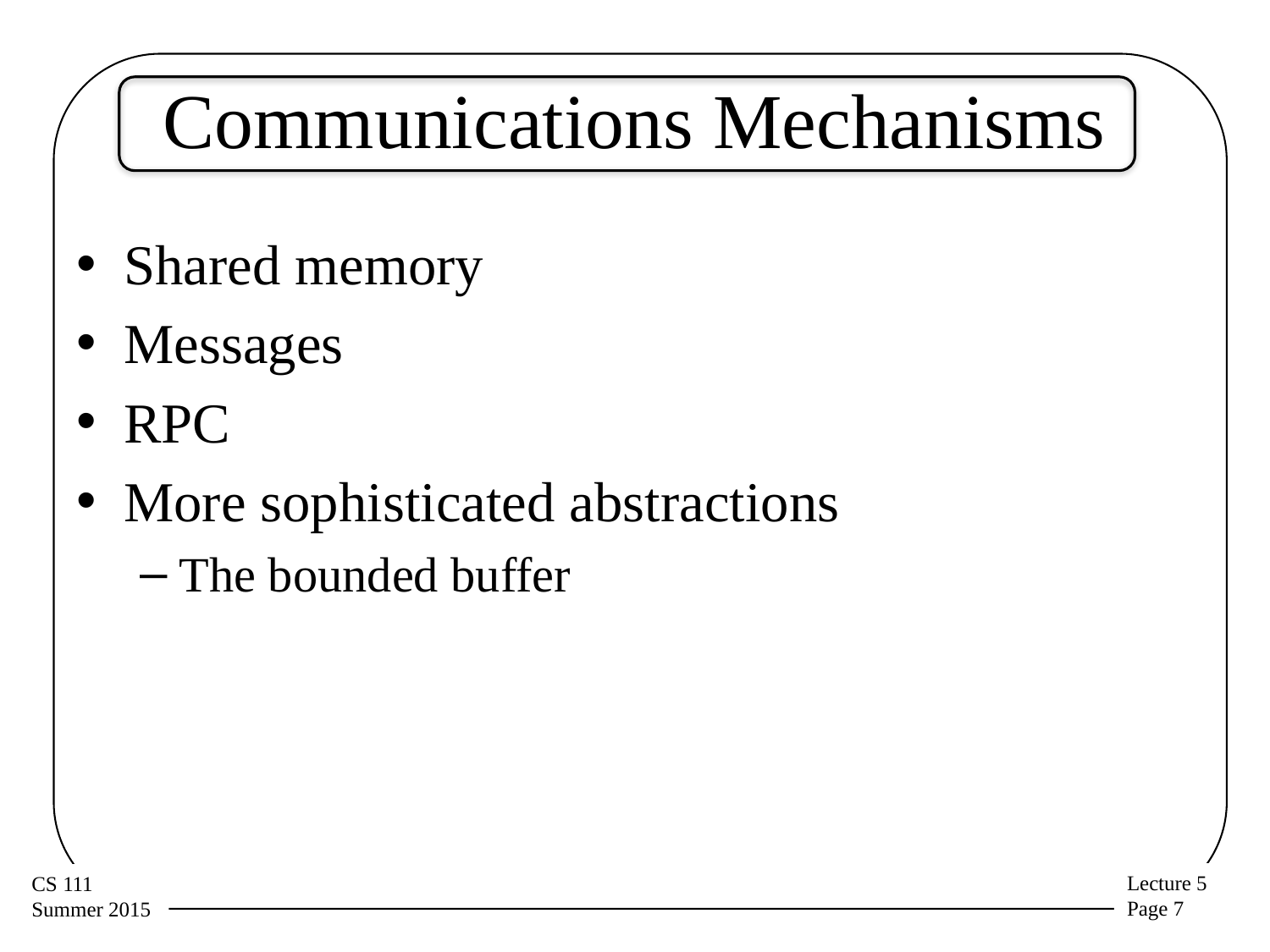

# Communications Mechanisms

Shared memory
Messages
RPC
More sophisticated abstractions
The bounded buffer